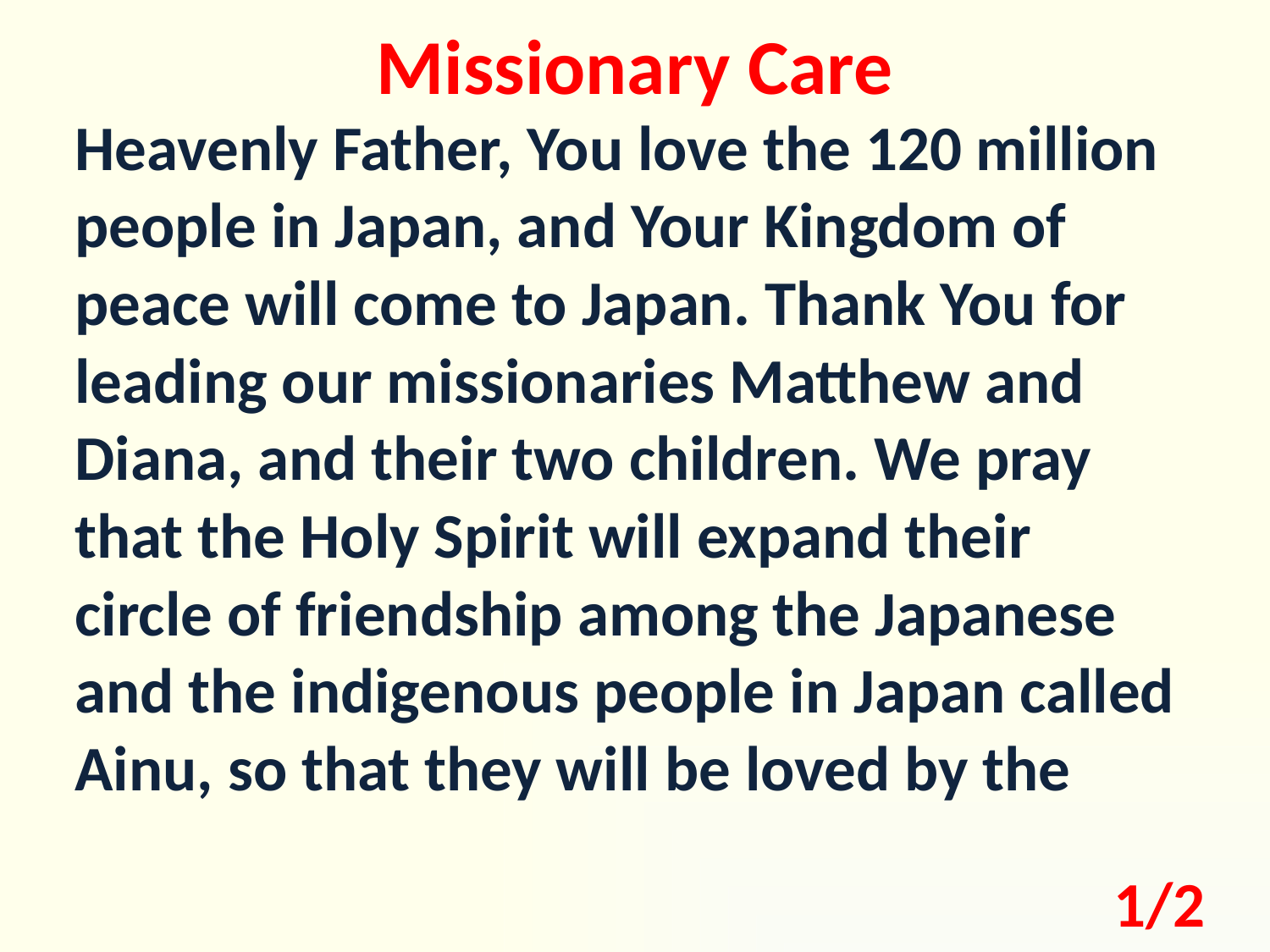

Missionary Care
Heavenly Father, You love the 120 million people in Japan, and Your Kingdom of peace will come to Japan. Thank You for leading our missionaries Matthew and Diana, and their two children. We pray that the Holy Spirit will expand their circle of friendship among the Japanese and the indigenous people in Japan called Ainu, so that they will be loved by the
1/2